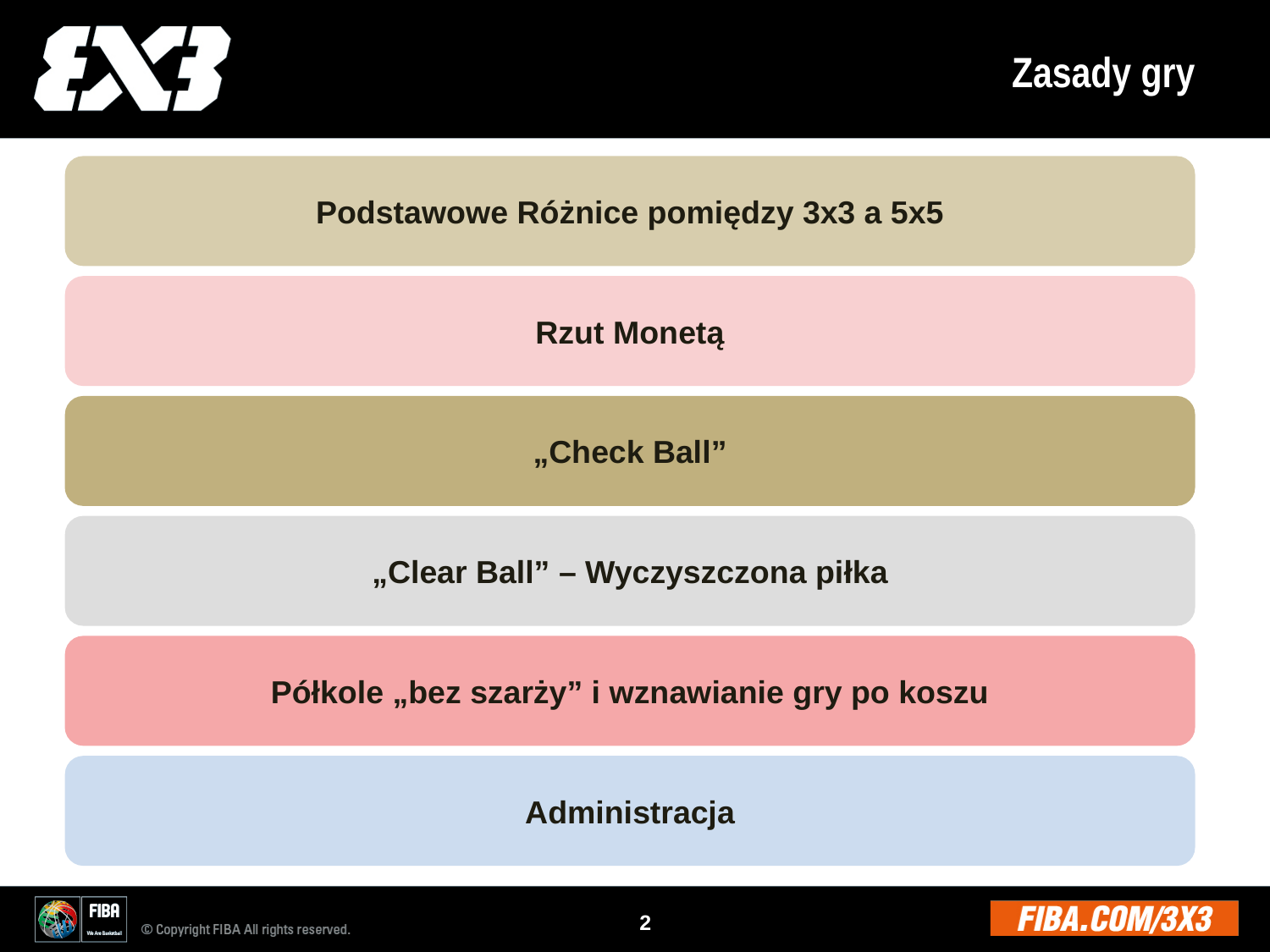

# Zasady gry
Podstawowe Różnice pomiędzy 3x3 a 5x5
Rzut Monetą
„Check Ball”
„Clear Ball” – Wyczyszczona piłka
Półkole „bez szarży” i wznawianie gry po koszu
Administracja